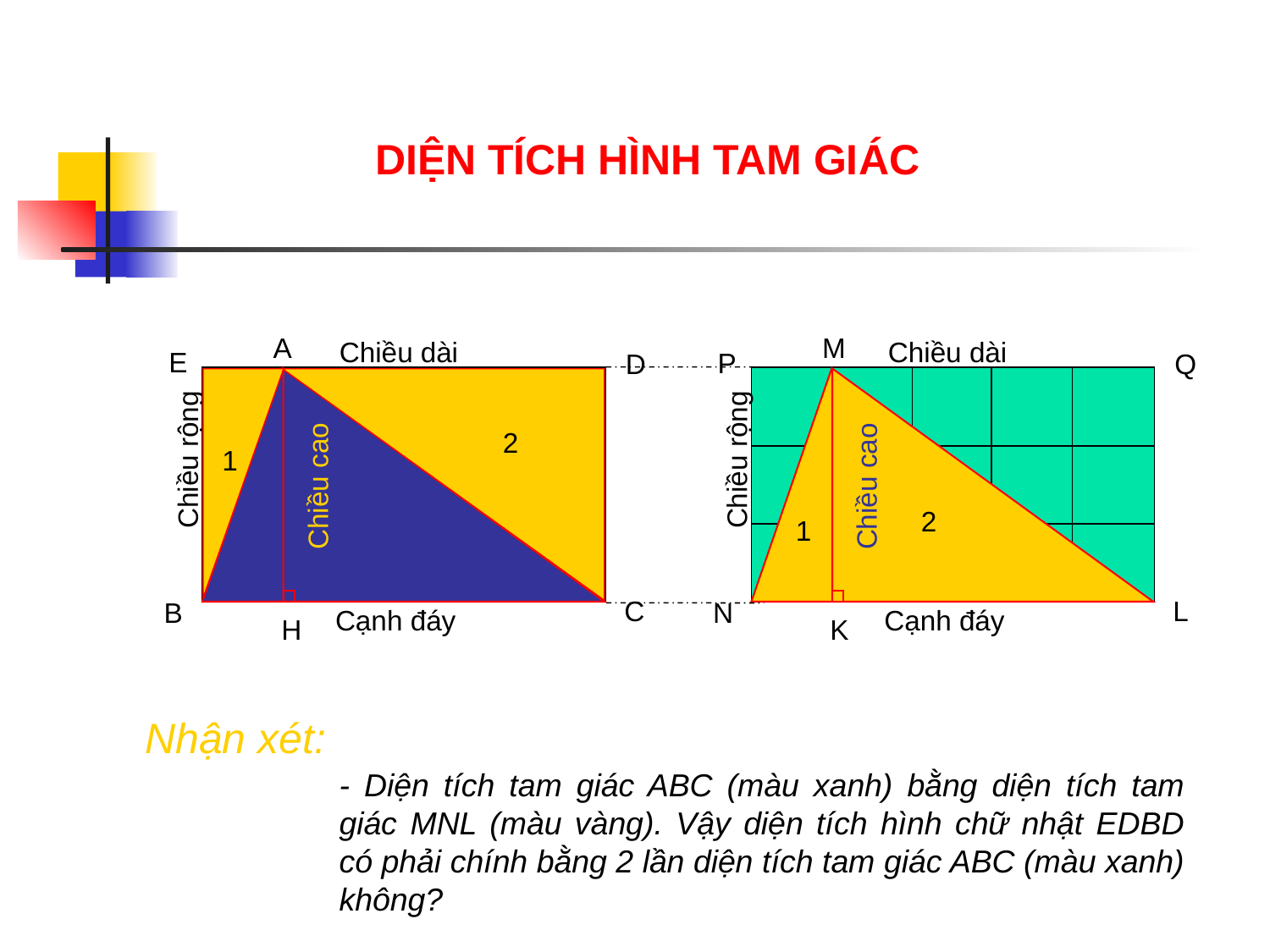

DIỆN TÍCH HÌNH TAM GIÁC
A
Chiều dài
E
D

Chiều rộng

Chiều cao

C
B
Cạnh đáy
H

1

2
M
Chiều dài
P
Q

Chiều rộng

Chiều cao
2
1

L
N
Cạnh đáy

K
Nhận xét:
- Diện tích tam giác ABC (màu xanh) bằng diện tích tam giác MNL (màu vàng). Vậy diện tích hình chữ nhật EDBD có phải chính bằng 2 lần diện tích tam giác ABC (màu xanh) không?